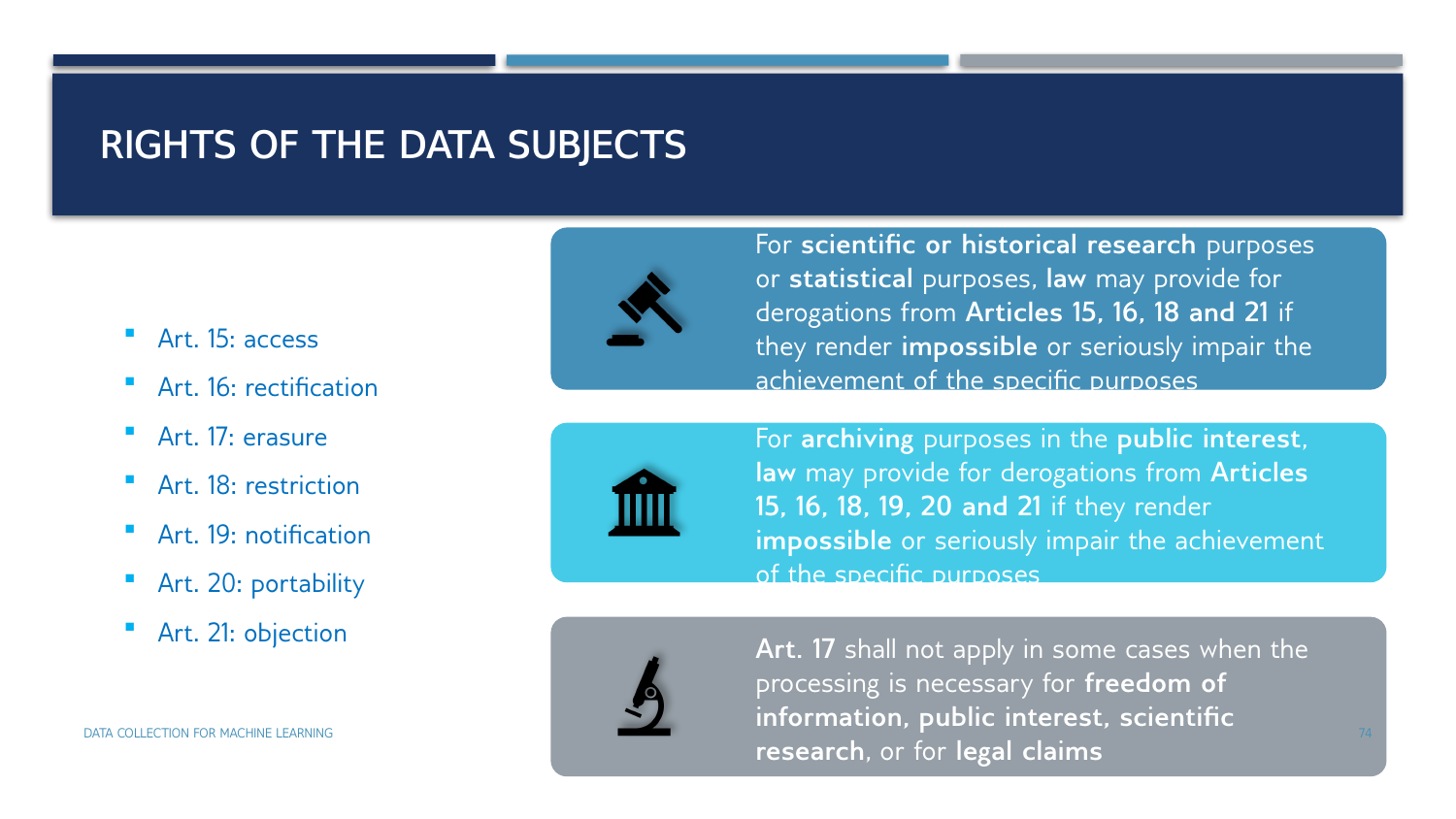

RIGHTS OF THE DATA SUBJECTS
# derogations
For scientific or historical research purposes or statistical purposes, law may provide for derogations from Articles 15, 16, 18 and 21 if they render impossible or seriously impair the achievement of the specific purposes
For archiving purposes in the public interest,  law may provide for derogations from Articles 15, 16, 18, 19, 20 and 21 if they render impossible or seriously impair the achievement of the specific purposes
Art. 17 shall not apply in some cases when the processing is necessary for freedom of information, public interest, scientific research, or for legal claims
Art. 15: access
Art. 16: rectification
Art. 17: erasure
Art. 18: restriction
Art. 19: notification
Art. 20: portability
Art. 21: objection
Data Collection for Machine Learning
74